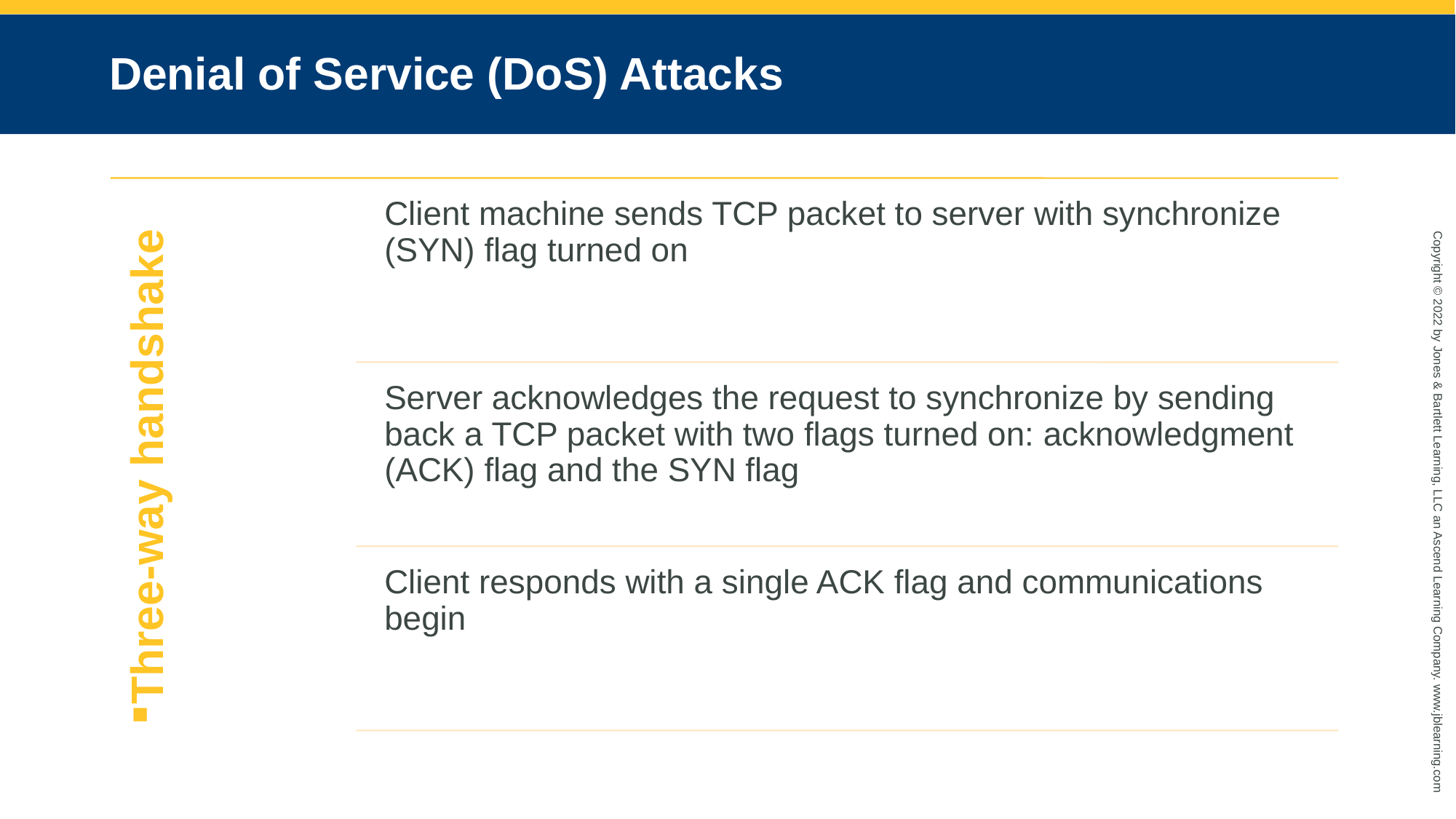

# Denial of Service (DoS) Attacks
Three-way handshake
Client machine sends TCP packet to server with synchronize (SYN) flag turned on
Server acknowledges the request to synchronize by sending back a TCP packet with two flags turned on: acknowledgment (ACK) flag and the SYN flag
Client responds with a single ACK flag and communications begin